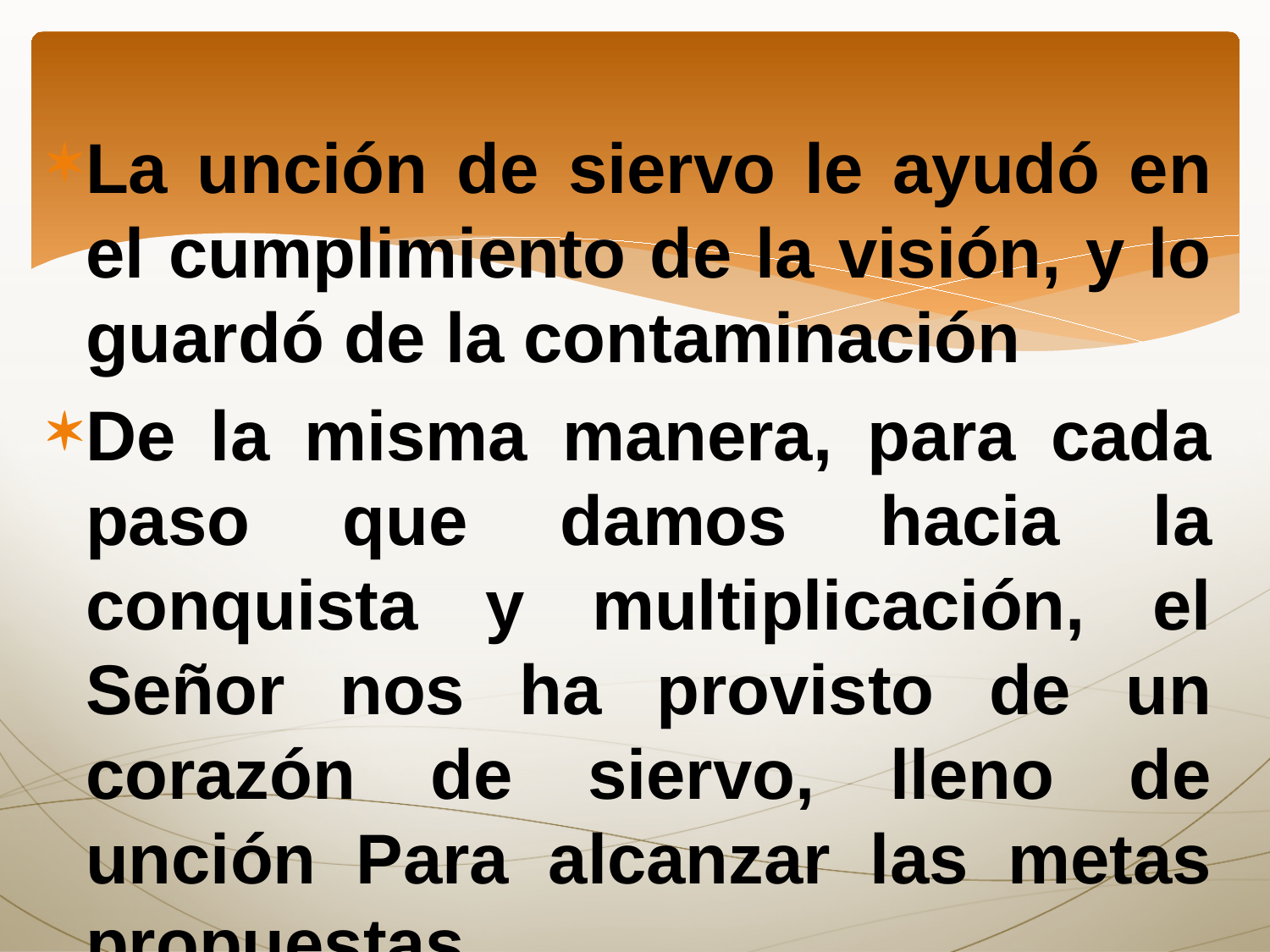

La unción de siervo le ayudó en el cumplimiento de la visión, y lo guardó de la contaminación
De la misma manera, para cada paso que damos hacia la conquista y multiplicación, el Señor nos ha provisto de un corazón de siervo, lleno de unción Para alcanzar las metas propuestas.